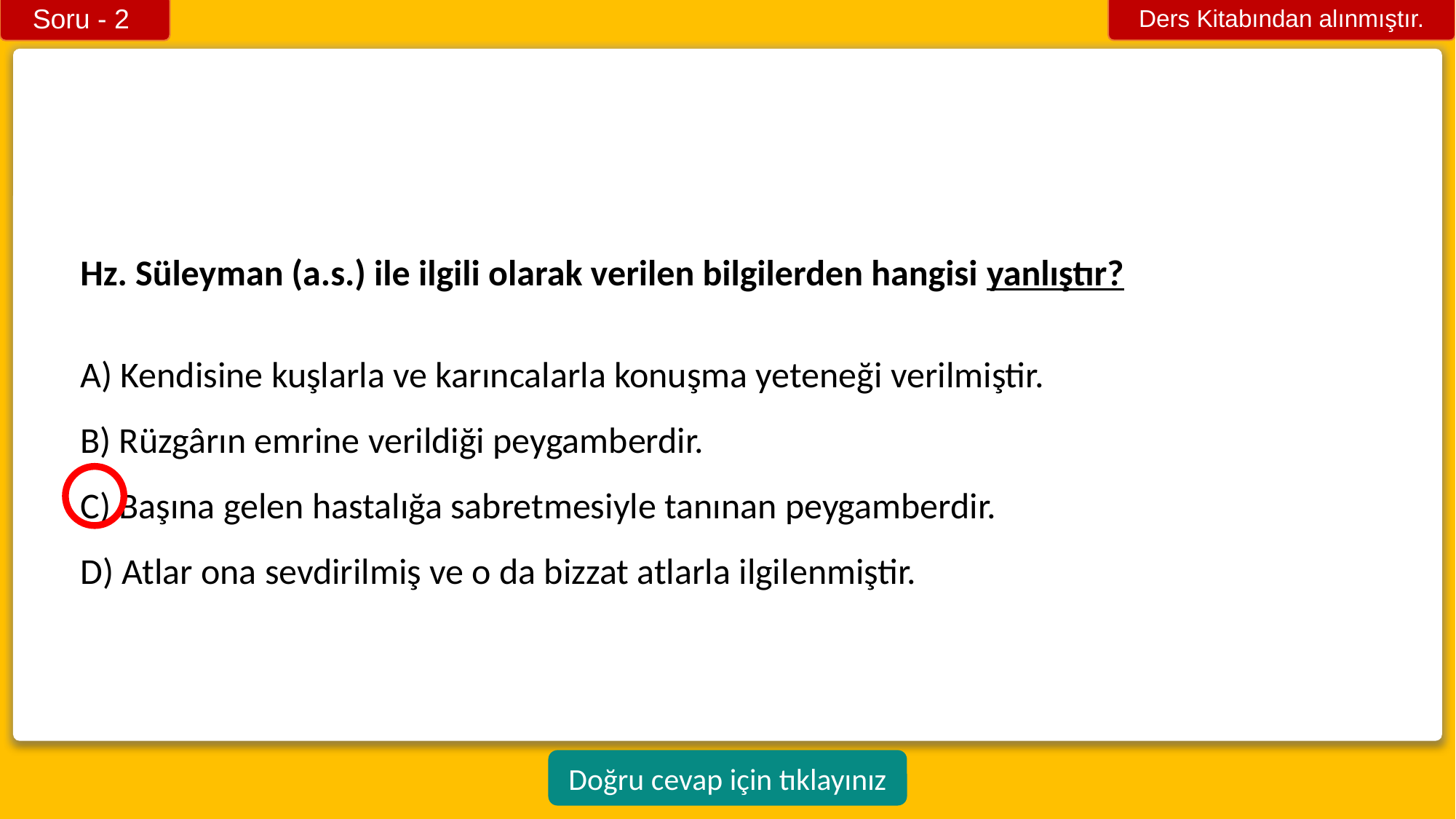

Soru - 2
Ders Kitabından alınmıştır.

Hz. Süleyman (a.s.) ile ilgili olarak verilen bilgilerden hangisi yanlıştır?
A) Kendisine kuşlarla ve karıncalarla konuşma yeteneği verilmiştir.
B) Rüzgârın emrine verildiği peygamberdir.
C) Başına gelen hastalığa sabretmesiyle tanınan peygamberdir.
D) Atlar ona sevdirilmiş ve o da bizzat atlarla ilgilenmiştir.

Doğru cevap için tıklayınız